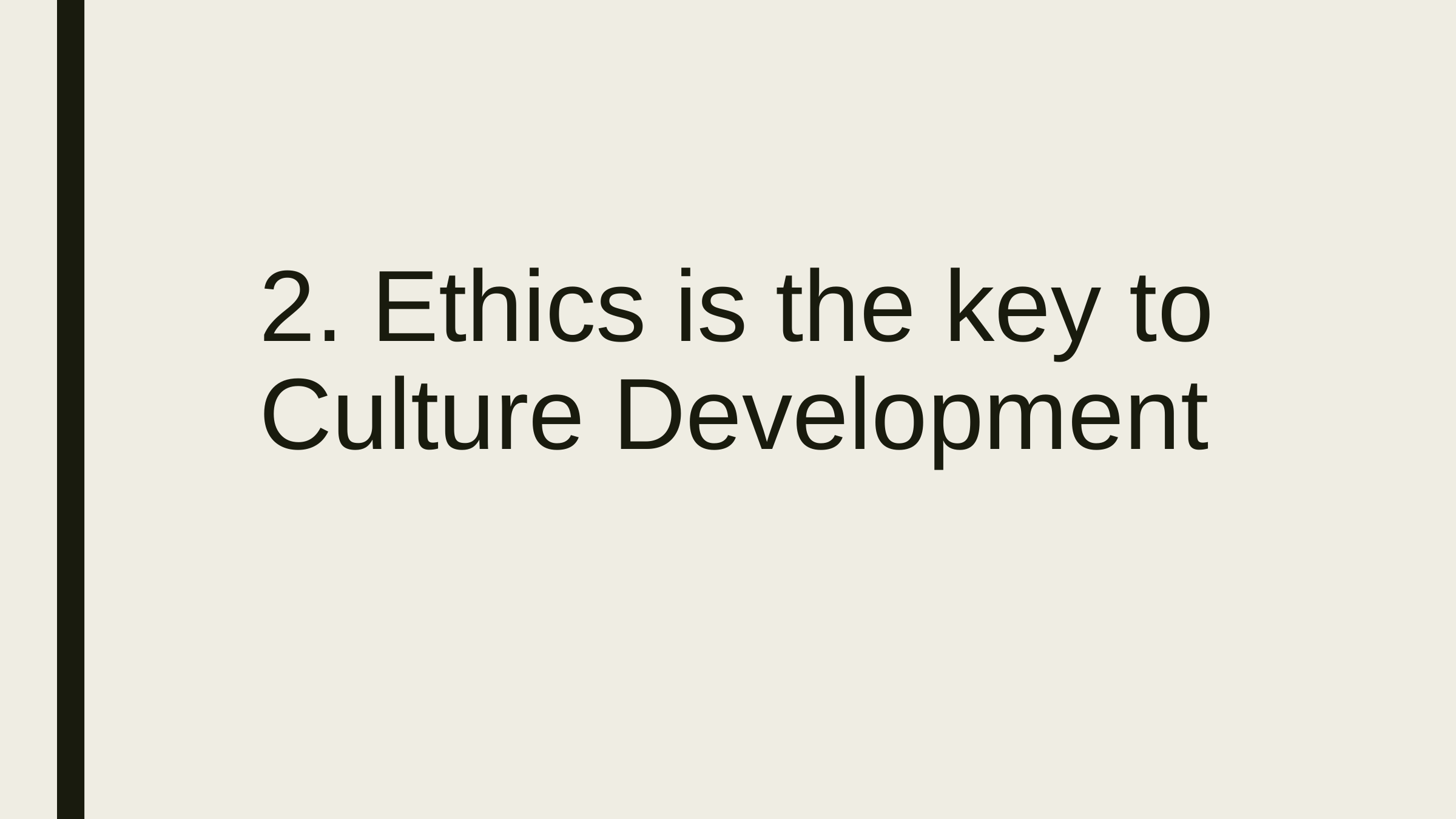

# 2. Ethics is the key to Culture Development